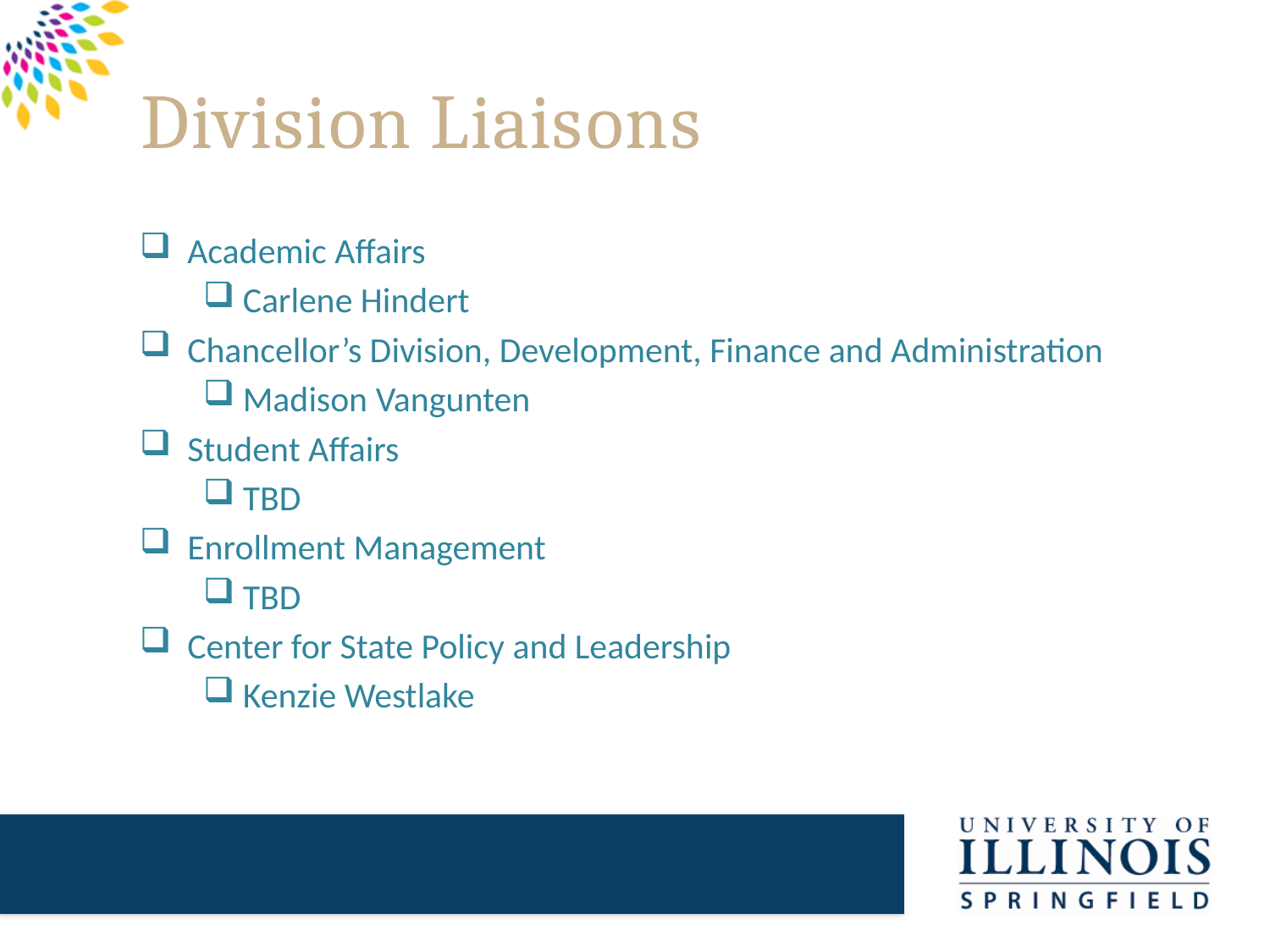

# Division Liaisons
Academic Affairs
Carlene Hindert
Chancellor’s Division, Development, Finance and Administration
Madison Vangunten
Student Affairs
TBD
Enrollment Management
TBD
Center for State Policy and Leadership
Kenzie Westlake